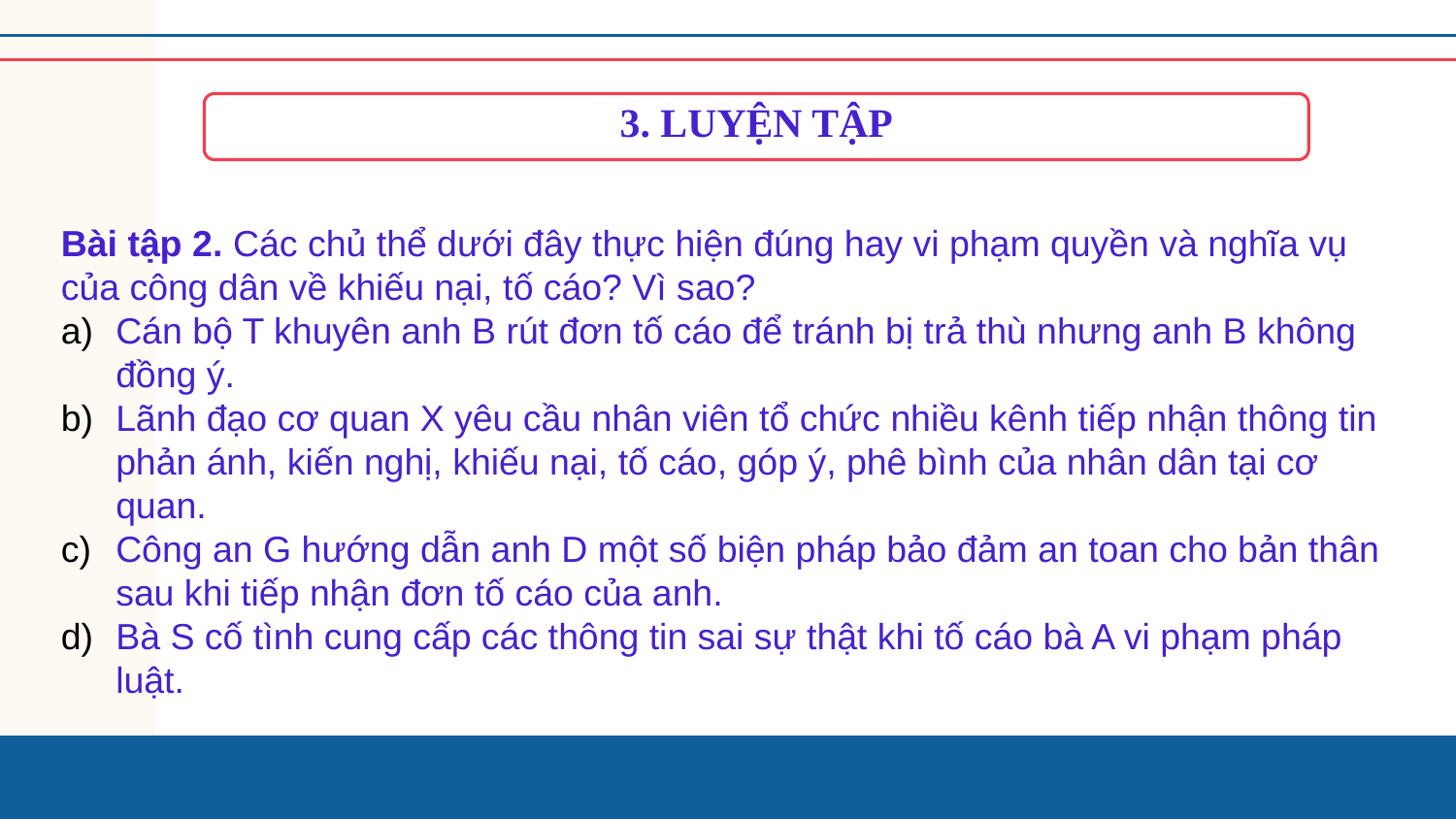

3. LUYỆN TẬP
Bài tập 2. Các chủ thể dưới đây thực hiện đúng hay vi phạm quyền và nghĩa vụ của công dân về khiếu nại, tố cáo? Vì sao?
Cán bộ T khuyên anh B rút đơn tố cáo để tránh bị trả thù nhưng anh B không đồng ý.
Lãnh đạo cơ quan X yêu cầu nhân viên tổ chức nhiều kênh tiếp nhận thông tin phản ánh, kiến nghị, khiếu nại, tố cáo, góp ý, phê bình của nhân dân tại cơ quan.
Công an G hướng dẫn anh D một số biện pháp bảo đảm an toan cho bản thân sau khi tiếp nhận đơn tố cáo của anh.
Bà S cố tình cung cấp các thông tin sai sự thật khi tố cáo bà A vi phạm pháp luật.